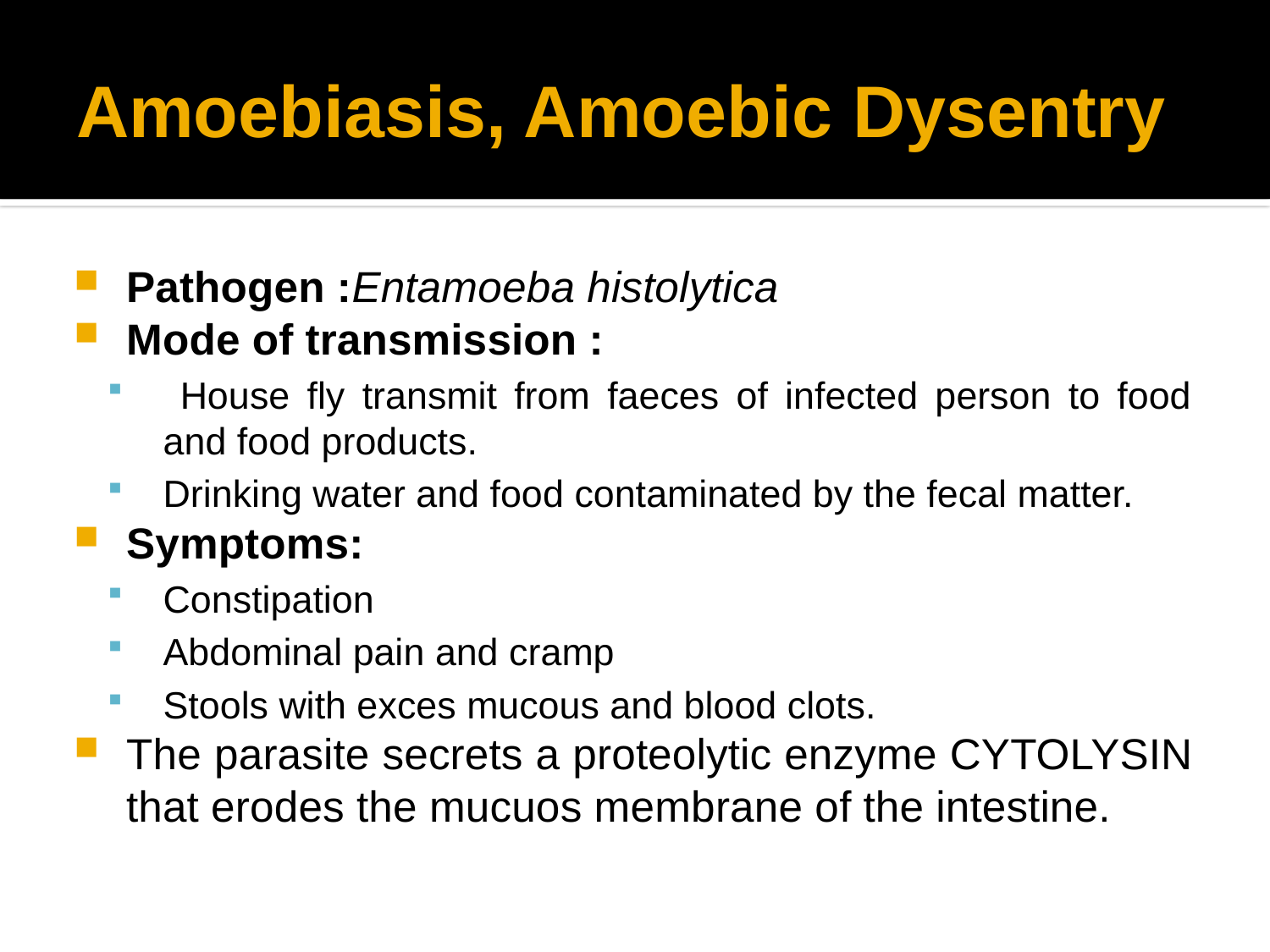

# Amoebiasis, Amoebic Dysentry
Pathogen :Entamoeba histolytica
Mode of transmission :
 House fly transmit from faeces of infected person to food and food products.
Drinking water and food contaminated by the fecal matter.
Symptoms:
Constipation
Abdominal pain and cramp
Stools with exces mucous and blood clots.
The parasite secrets a proteolytic enzyme CYTOLYSIN that erodes the mucuos membrane of the intestine.